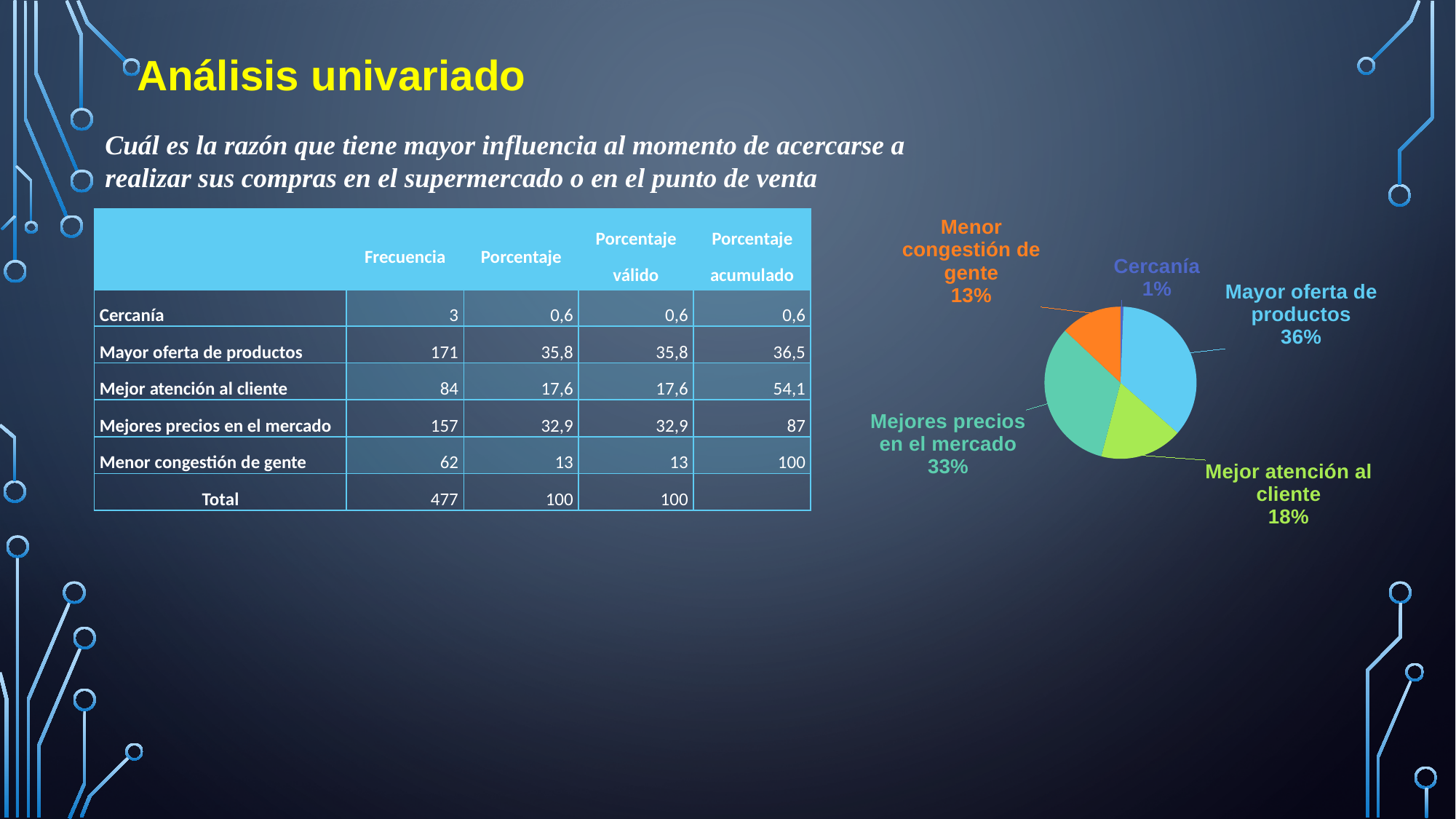

# Análisis univariado
Cuál es la razón que tiene mayor influencia al momento de acercarse a realizar sus compras en el supermercado o en el punto de venta
|  | Frecuencia | Porcentaje | Porcentaje válido | Porcentaje acumulado |
| --- | --- | --- | --- | --- |
| Cercanía | 3 | 0,6 | 0,6 | 0,6 |
| Mayor oferta de productos | 171 | 35,8 | 35,8 | 36,5 |
| Mejor atención al cliente | 84 | 17,6 | 17,6 | 54,1 |
| Mejores precios en el mercado | 157 | 32,9 | 32,9 | 87 |
| Menor congestión de gente | 62 | 13 | 13 | 100 |
| Total | 477 | 100 | 100 |  |

### Chart

| Category | Frecuencia | Porcentaje |
|---|---|---|
| Cercanía | 3.0 | 0.6 |
| Mayor oferta de productos | 171.0 | 35.8 |
| Mejor atención al cliente | 84.0 | 17.6 |
| Mejores precios en el mercado | 157.0 | 32.9 |
| Menor congestión de gente | 62.0 | 13.0 |